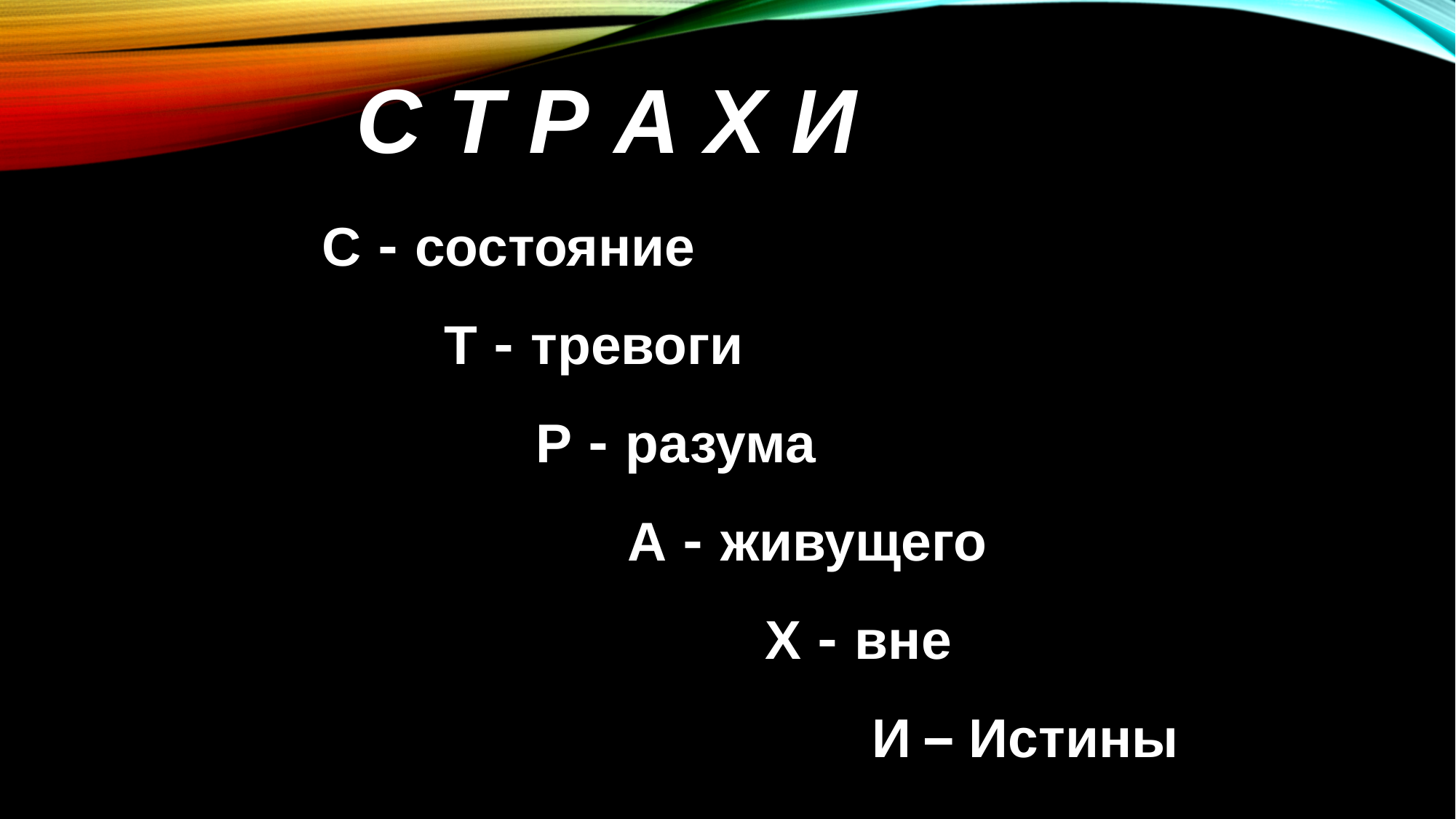

# С т р а х и
               С - состояние
                       Т - тревоги
                             Р - разума
                                   А - живущего
                                            Х - вне
                                                   И – Истины